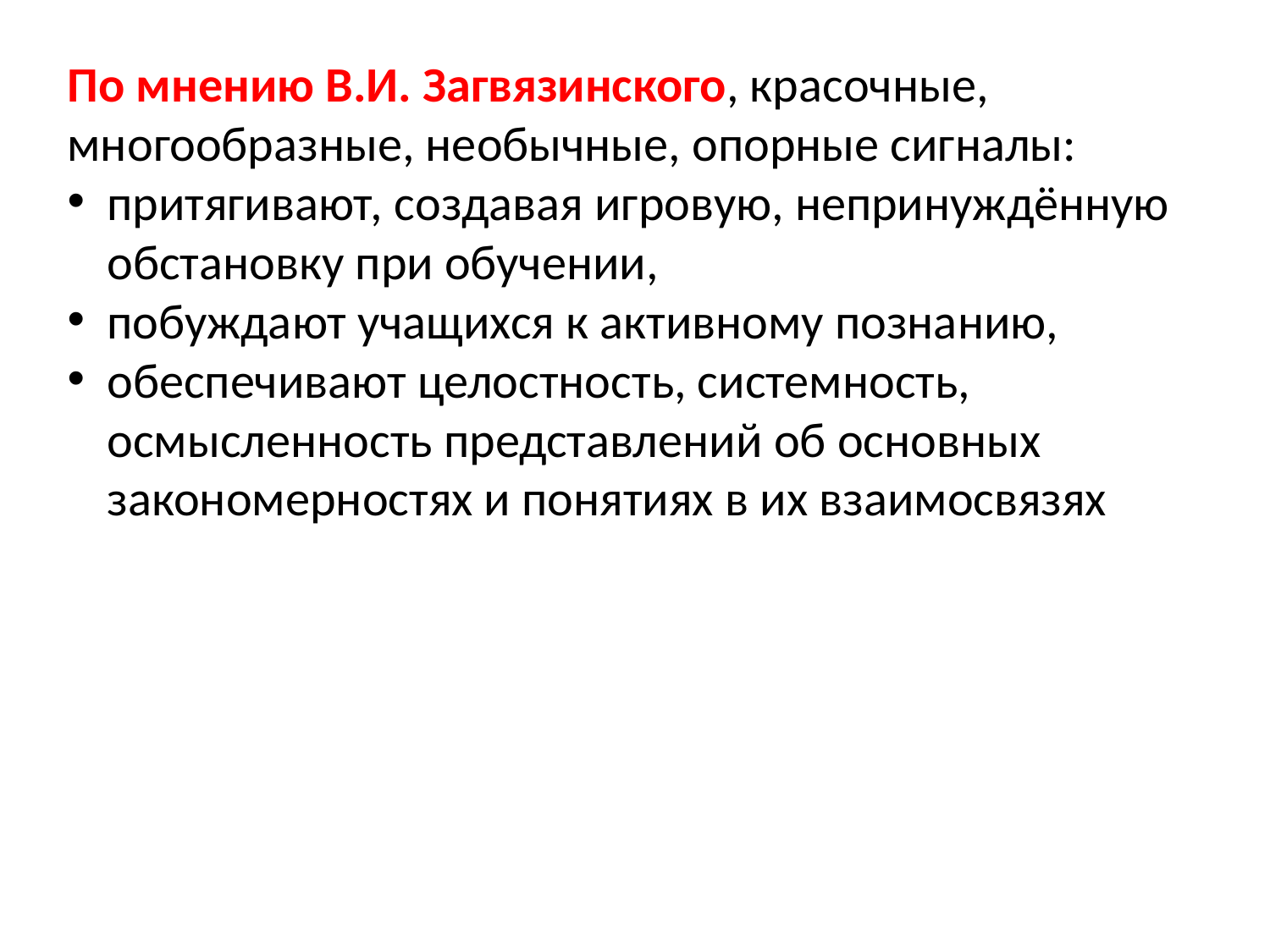

По мнению В.И. Загвязинского, красочные, многообразные, необычные, опорные сигналы:
притягивают, создавая игровую, непринуждённую обстановку при обучении,
побуждают учащихся к активному познанию,
обеспечивают целостность, системность, осмысленность представлений об основных закономерностях и понятиях в их взаимосвязях